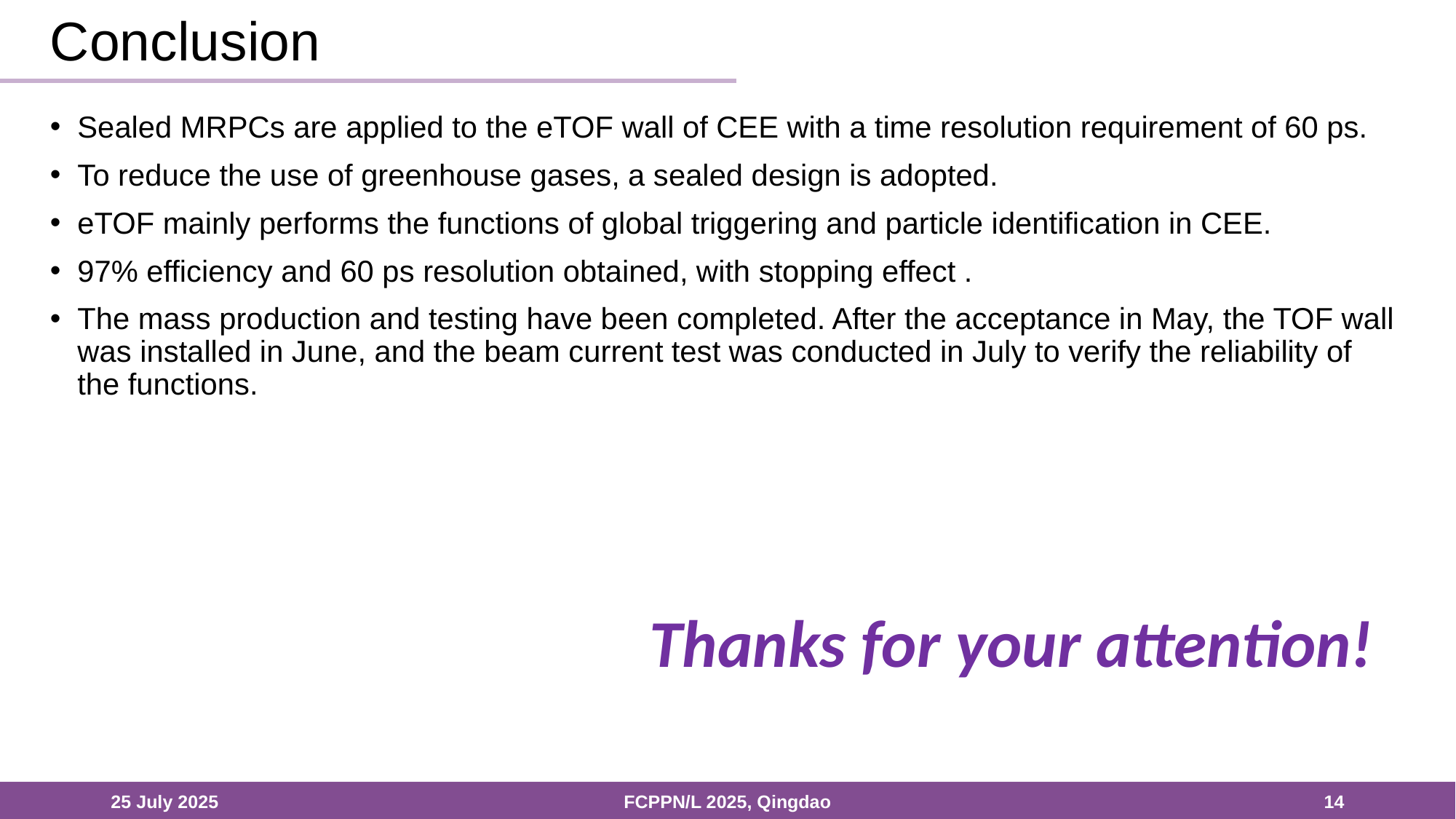

# Conclusion
Sealed MRPCs are applied to the eTOF wall of CEE with a time resolution requirement of 60 ps.
To reduce the use of greenhouse gases, a sealed design is adopted.
eTOF mainly performs the functions of global triggering and particle identification in CEE.
97% efficiency and 60 ps resolution obtained, with stopping effect .
The mass production and testing have been completed. After the acceptance in May, the TOF wall was installed in June, and the beam current test was conducted in July to verify the reliability of the functions.
Thanks for your attention!
25 July 2025
FCPPN/L 2025, Qingdao
14